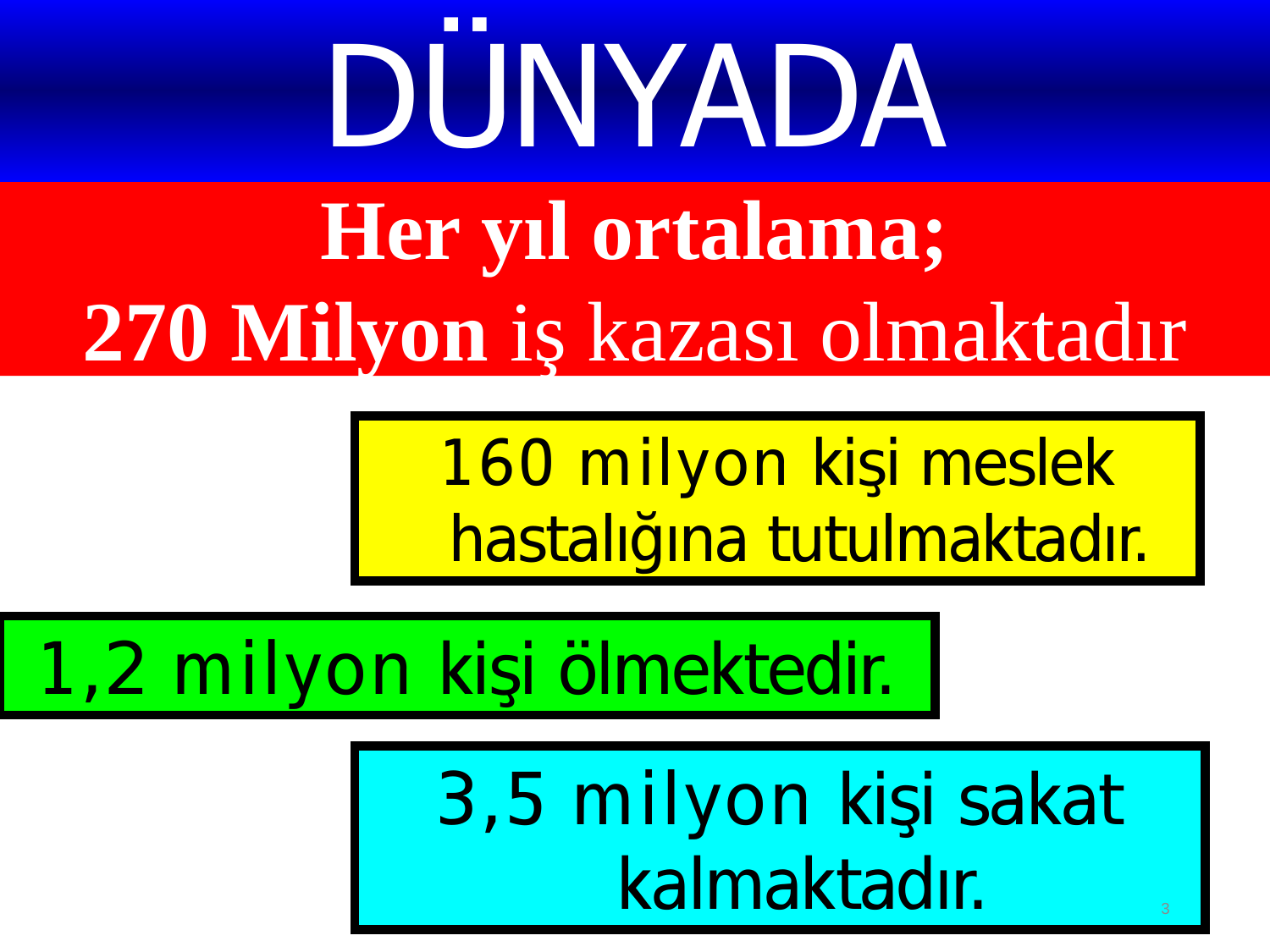

DÜNYADA
Her yıl ortalama;
270 Milyon iş kazası olmaktadır
160 milyon kişi meslek hastalığına tutulmaktadır.
1,2 milyon kişi ölmektedir.
3,5 milyon kişi sakat kalmaktadır.
3